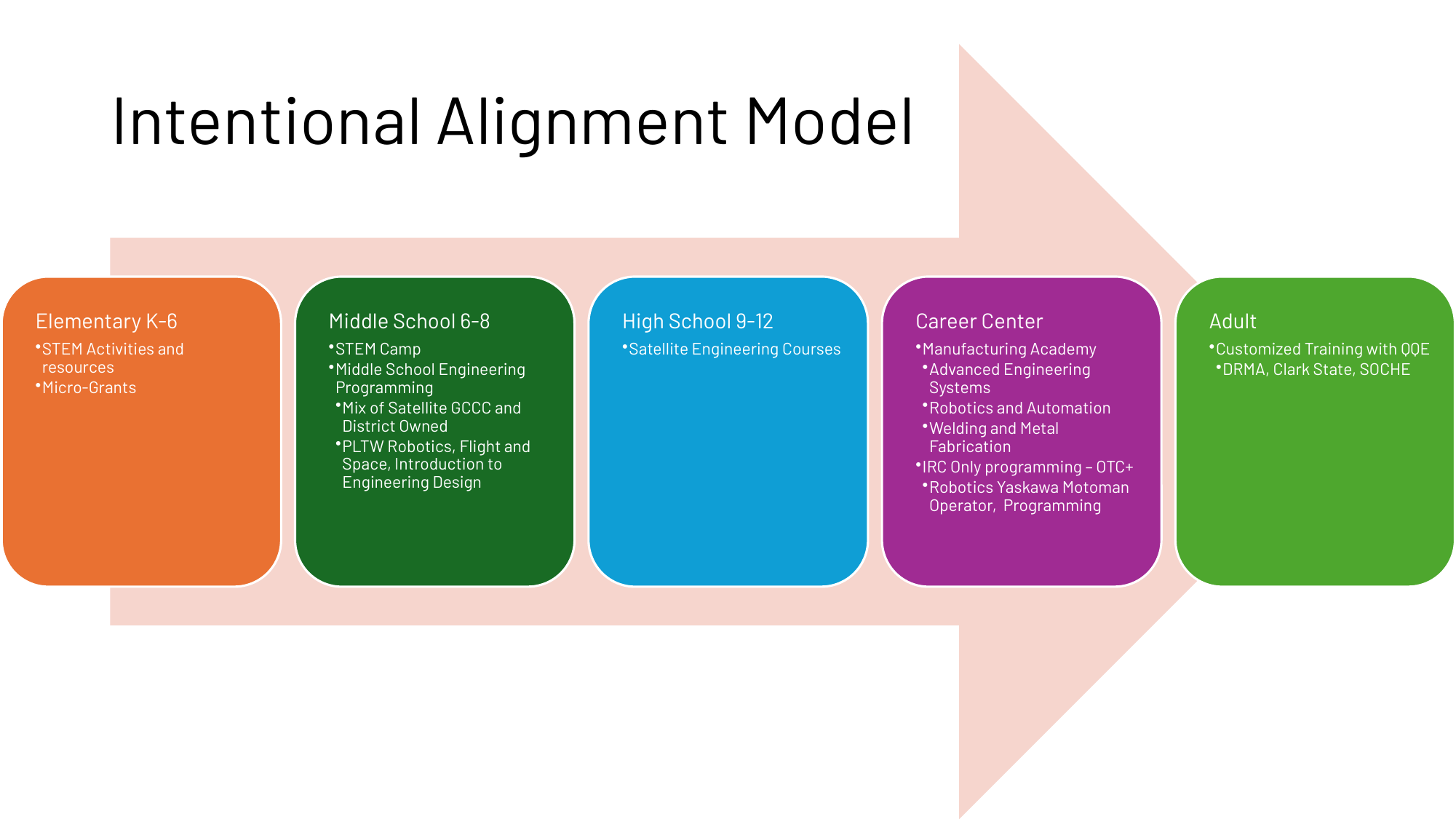

# Intentional Alignment Model
Elementary K-6
STEM Activities and resources
Micro-Grants
Middle School 6-8
STEM Camp
Middle School Engineering Programming
Mix of Satellite GCCC and District Owned
PLTW Robotics, Flight and Space, Introduction to Engineering Design
High School 9-12
Satellite Engineering Courses
Career Center
Manufacturing Academy
Advanced Engineering Systems
Robotics and Automation
Welding and Metal Fabrication
IRC Only programming – OTC+
Robotics Yaskawa Motoman Operator,  Programming
Adult
Customized Training with QQE
DRMA, Clark State, SOCHE